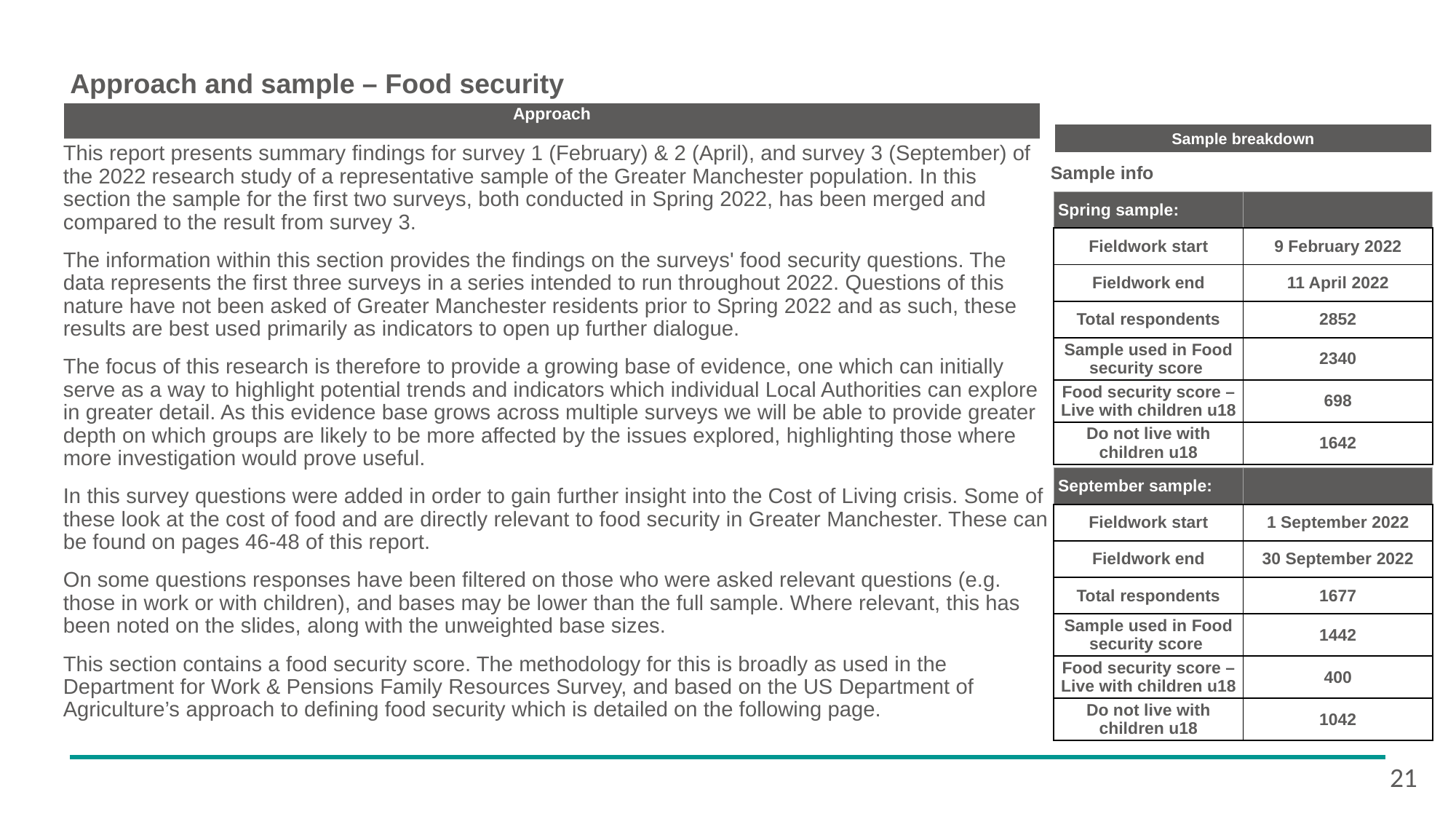

# Approach and sample – Food security
Approach
Sample breakdown
This report presents summary findings for survey 1 (February) & 2 (April), and survey 3 (September) of the 2022 research study of a representative sample of the Greater Manchester population. In this section the sample for the first two surveys, both conducted in Spring 2022, has been merged and compared to the result from survey 3.
The information within this section provides the findings on the surveys' food security questions. The data represents the first three surveys in a series intended to run throughout 2022. Questions of this nature have not been asked of Greater Manchester residents prior to Spring 2022 and as such, these results are best used primarily as indicators to open up further dialogue.
The focus of this research is therefore to provide a growing base of evidence, one which can initially serve as a way to highlight potential trends and indicators which individual Local Authorities can explore in greater detail. As this evidence base grows across multiple surveys we will be able to provide greater depth on which groups are likely to be more affected by the issues explored, highlighting those where more investigation would prove useful.
In this survey questions were added in order to gain further insight into the Cost of Living crisis. Some of these look at the cost of food and are directly relevant to food security in Greater Manchester. These can be found on pages 46-48 of this report.
On some questions responses have been filtered on those who were asked relevant questions (e.g. those in work or with children), and bases may be lower than the full sample. Where relevant, this has been noted on the slides, along with the unweighted base sizes.
This section contains a food security score. The methodology for this is broadly as used in the Department for Work & Pensions Family Resources Survey, and based on the US Department of Agriculture’s approach to defining food security which is detailed on the following page.

Sample info
| Spring sample: |  |
| --- | --- |
| Fieldwork start | 9 February 2022 |
| Fieldwork end | 11 April 2022 |
| Total respondents | 2852 |
| Sample used in Food security score | 2340 |
| Food security score – Live with children u18 | 698 |
| Do not live with children u18 | 1642 |
| September sample: |  |
| --- | --- |
| Fieldwork start | 1 September 2022 |
| Fieldwork end | 30 September 2022 |
| Total respondents | 1677 |
| Sample used in Food security score | 1442 |
| Food security score – Live with children u18 | 400 |
| Do not live with children u18 | 1042 |
21